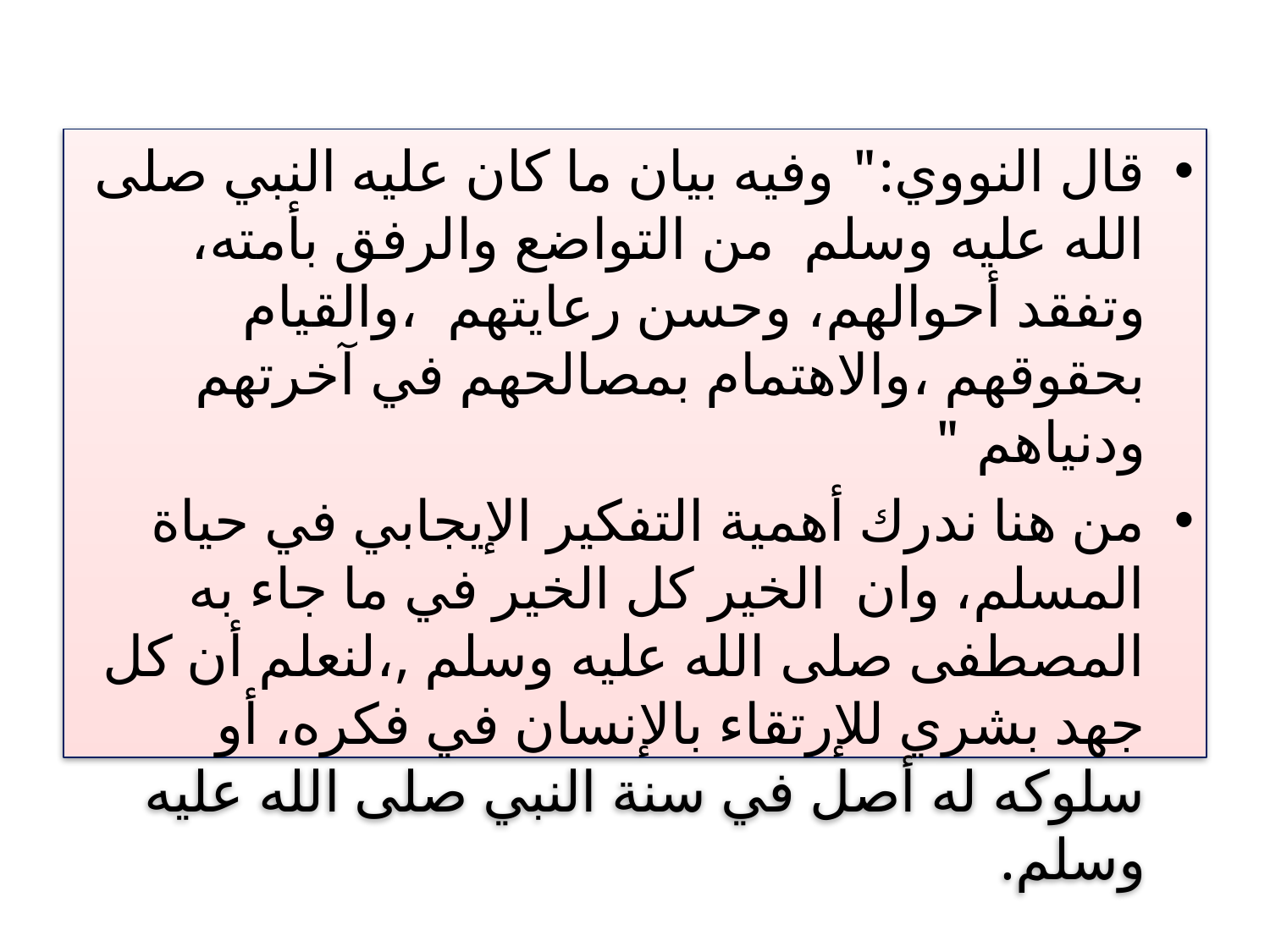

#
قال النووي:" وفيه بيان ما كان عليه النبي صلى الله عليه وسلم  من التواضع والرفق بأمته، وتفقد أحوالهم، وحسن رعايتهم  ،والقيام بحقوقهم ،والاهتمام بمصالحهم في آخرتهم ودنياهم "
من هنا ندرك أهمية التفكير الإيجابي في حياة المسلم، وان  الخير كل الخير في ما جاء به المصطفى صلى الله عليه وسلم ,،لنعلم أن كل جهد بشري للإرتقاء بالإنسان في فكره، أو سلوكه له أصل في سنة النبي صلى الله عليه وسلم.